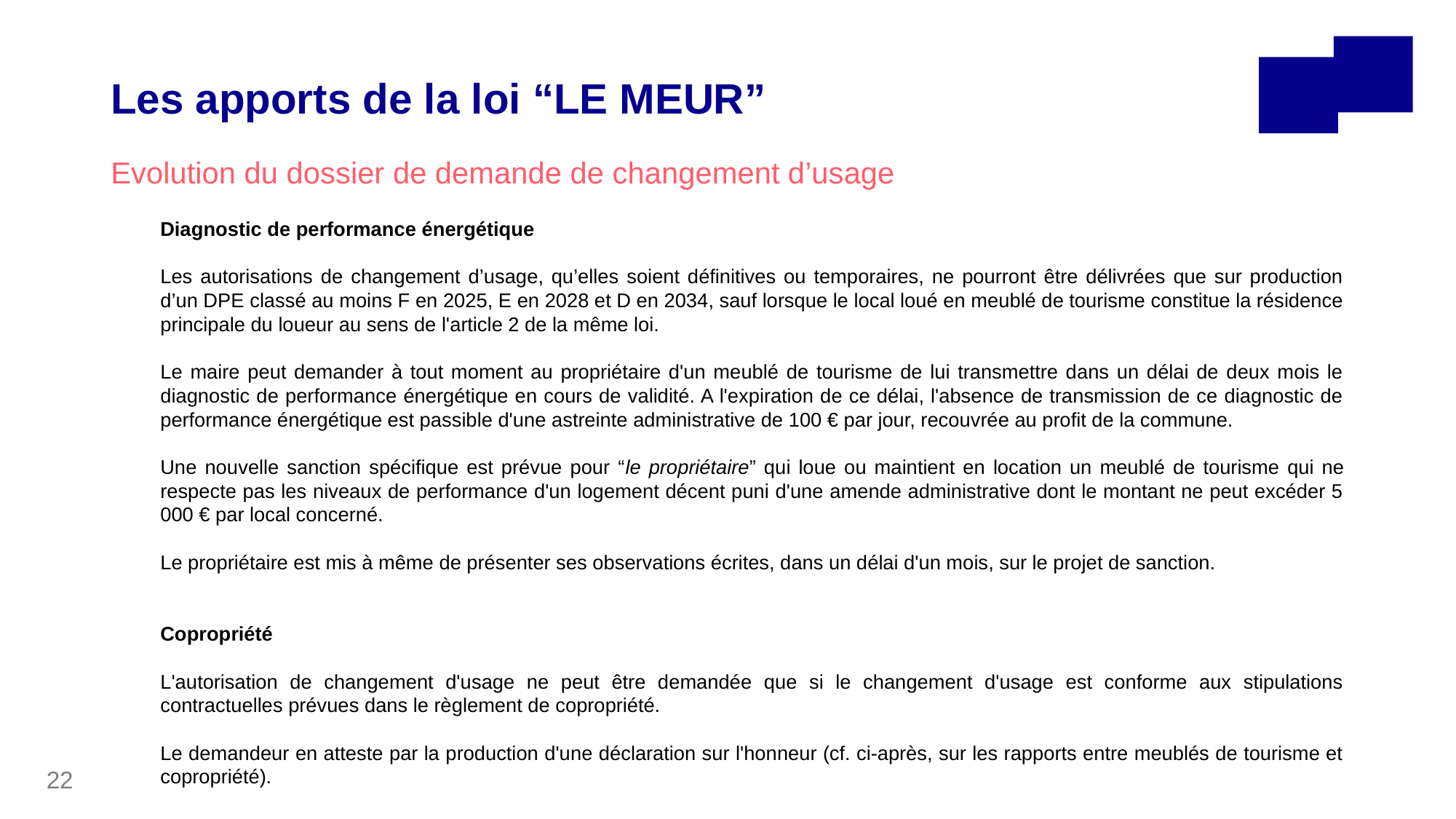

Les apports de la loi “LE MEUR”
Evolution du dossier de demande de changement d’usage

Diagnostic de performance énergétique

Les autorisations de changement d’usage, qu’elles soient définitives ou temporaires, ne pourront être délivrées que sur production d’un DPE classé au moins F en 2025, E en 2028 et D en 2034, sauf lorsque le local loué en meublé de tourisme constitue la résidence principale du loueur au sens de l'article 2 de la même loi.

Le maire peut demander à tout moment au propriétaire d'un meublé de tourisme de lui transmettre dans un délai de deux mois le diagnostic de performance énergétique en cours de validité. A l'expiration de ce délai, l'absence de transmission de ce diagnostic de performance énergétique est passible d'une astreinte administrative de 100 € par jour, recouvrée au profit de la commune.

Une nouvelle sanction spécifique est prévue pour “le propriétaire” qui loue ou maintient en location un meublé de tourisme qui ne respecte pas les niveaux de performance d'un logement décent puni d'une amende administrative dont le montant ne peut excéder 5 000 € par local concerné.

Le propriétaire est mis à même de présenter ses observations écrites, dans un délai d'un mois, sur le projet de sanction.

Copropriété

L'autorisation de changement d'usage ne peut être demandée que si le changement d'usage est conforme aux stipulations contractuelles prévues dans le règlement de copropriété.

Le demandeur en atteste par la production d'une déclaration sur l'honneur (cf. ci-après, sur les rapports entre meublés de tourisme et copropriété).